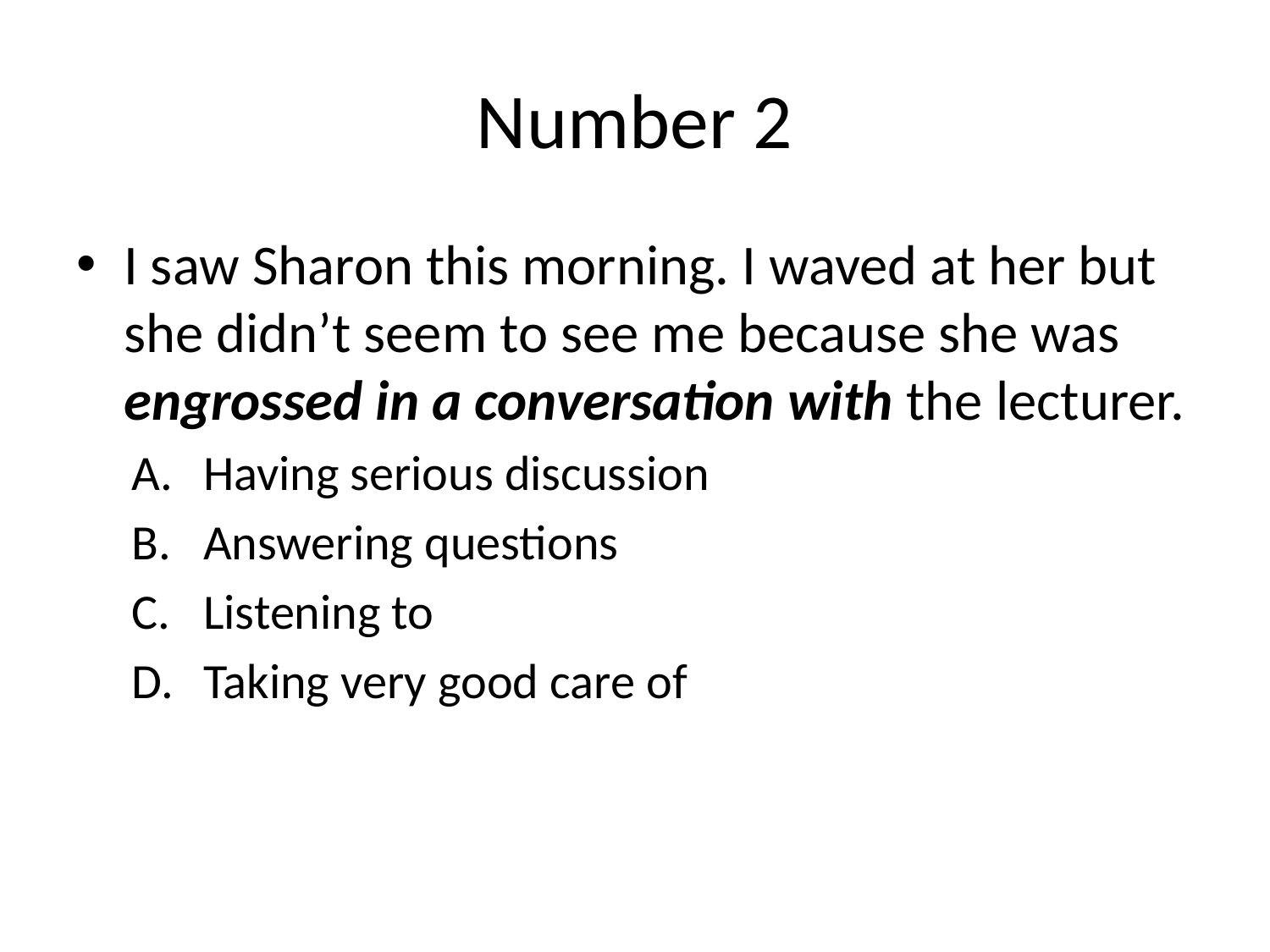

# Number 2
I saw Sharon this morning. I waved at her but she didn’t seem to see me because she was engrossed in a conversation with the lecturer.
Having serious discussion
Answering questions
Listening to
Taking very good care of